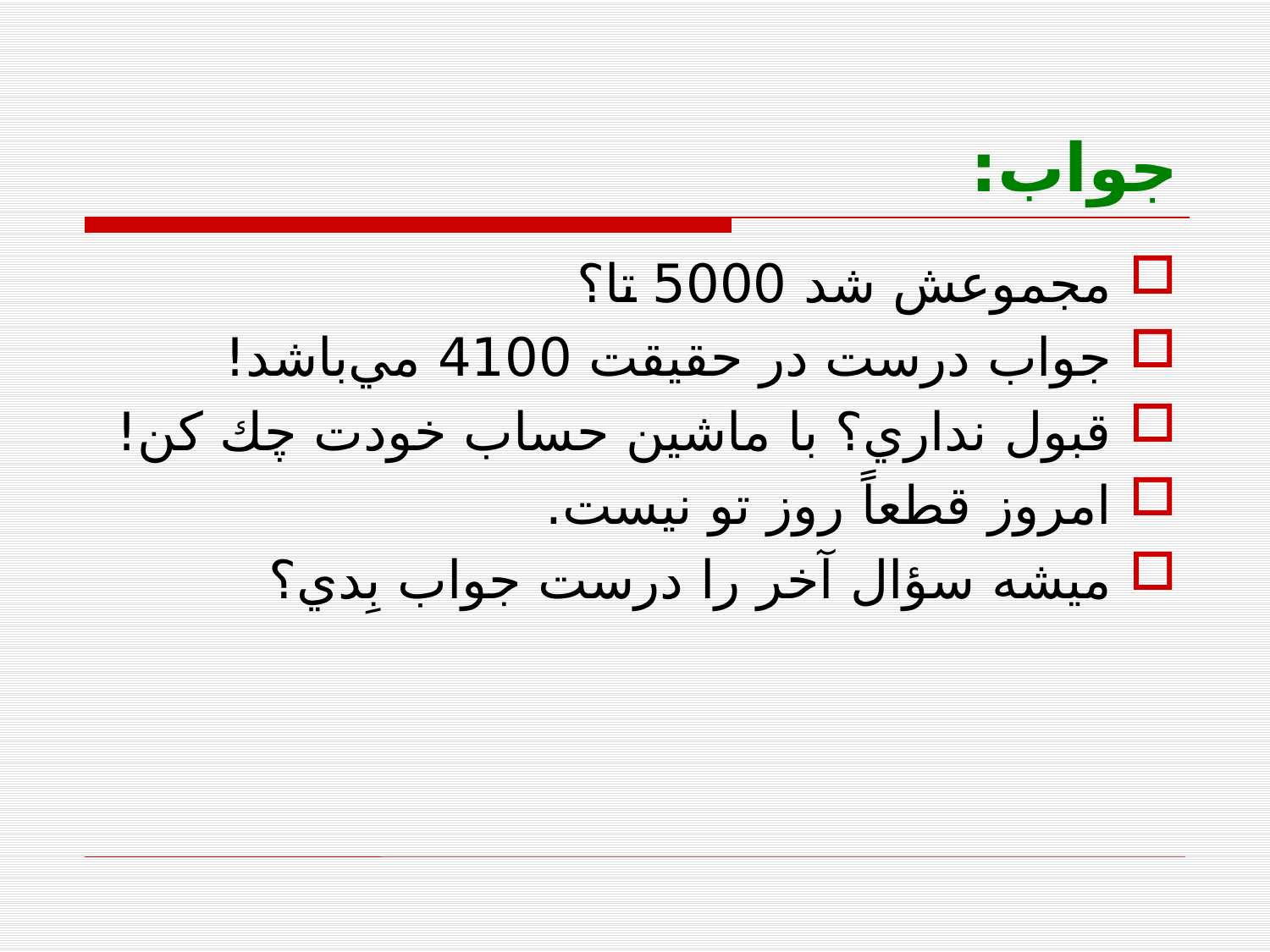

# جواب:
مجموعش شد 5000 تا؟
جواب درست در حقيقت 4100 مي‌باشد!
قبول نداري؟ با ماشين حساب خودت چك كن!
امروز قطعاً روز تو نيست.
ميشه سؤال آخر را درست جواب بِدي؟